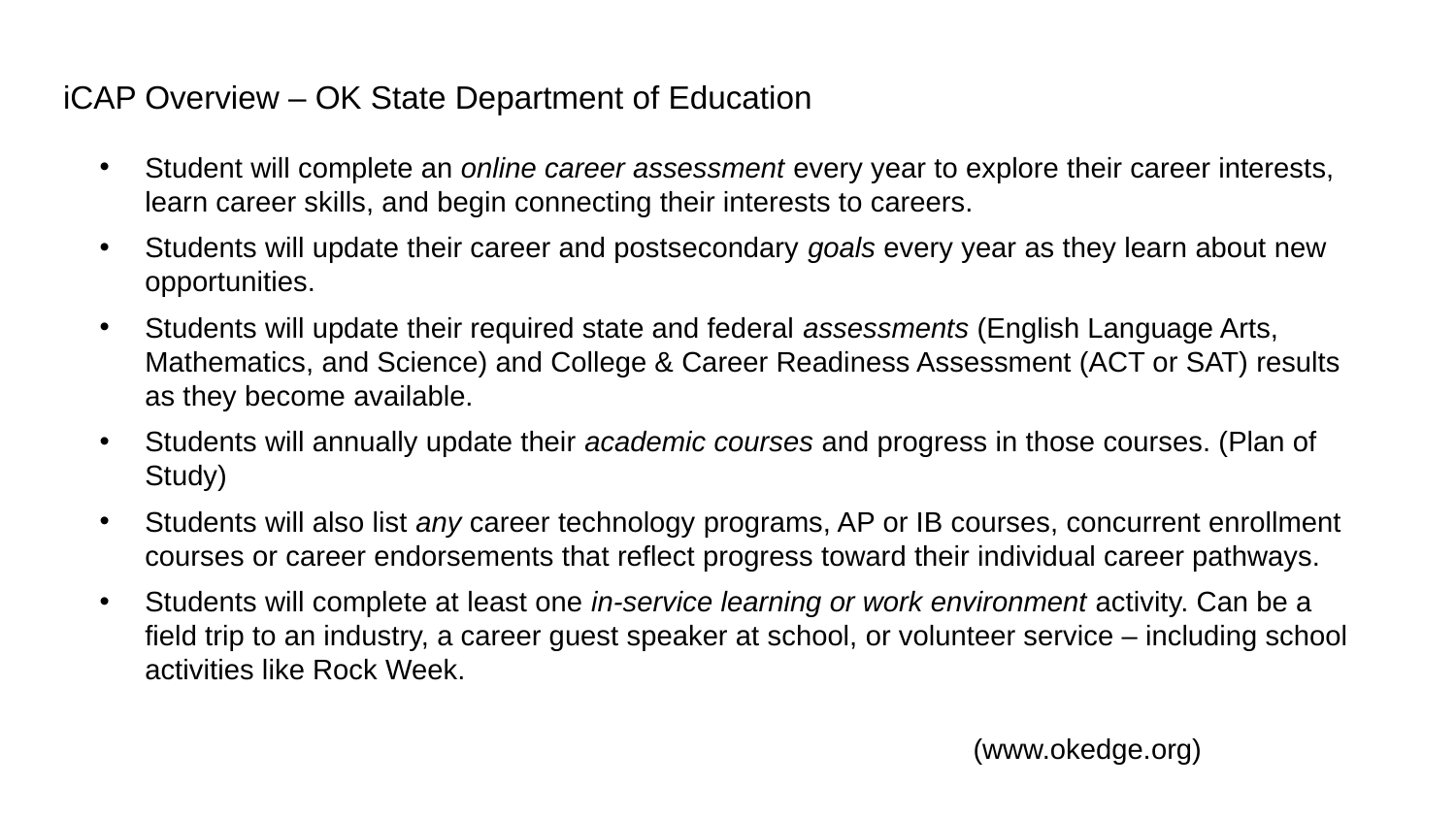

iCAP Overview – OK State Department of Education
Student will complete an online career assessment every year to explore their career interests, learn career skills, and begin connecting their interests to careers.
Students will update their career and postsecondary goals every year as they learn about new opportunities.
Students will update their required state and federal assessments (English Language Arts, Mathematics, and Science) and College & Career Readiness Assessment (ACT or SAT) results as they become available.
Students will annually update their academic courses and progress in those courses. (Plan of Study)
Students will also list any career technology programs, AP or IB courses, concurrent enrollment courses or career endorsements that reflect progress toward their individual career pathways.
Students will complete at least one in-service learning or work environment activity. Can be a field trip to an industry, a career guest speaker at school, or volunteer service – including school activities like Rock Week.

						(www.okedge.org)